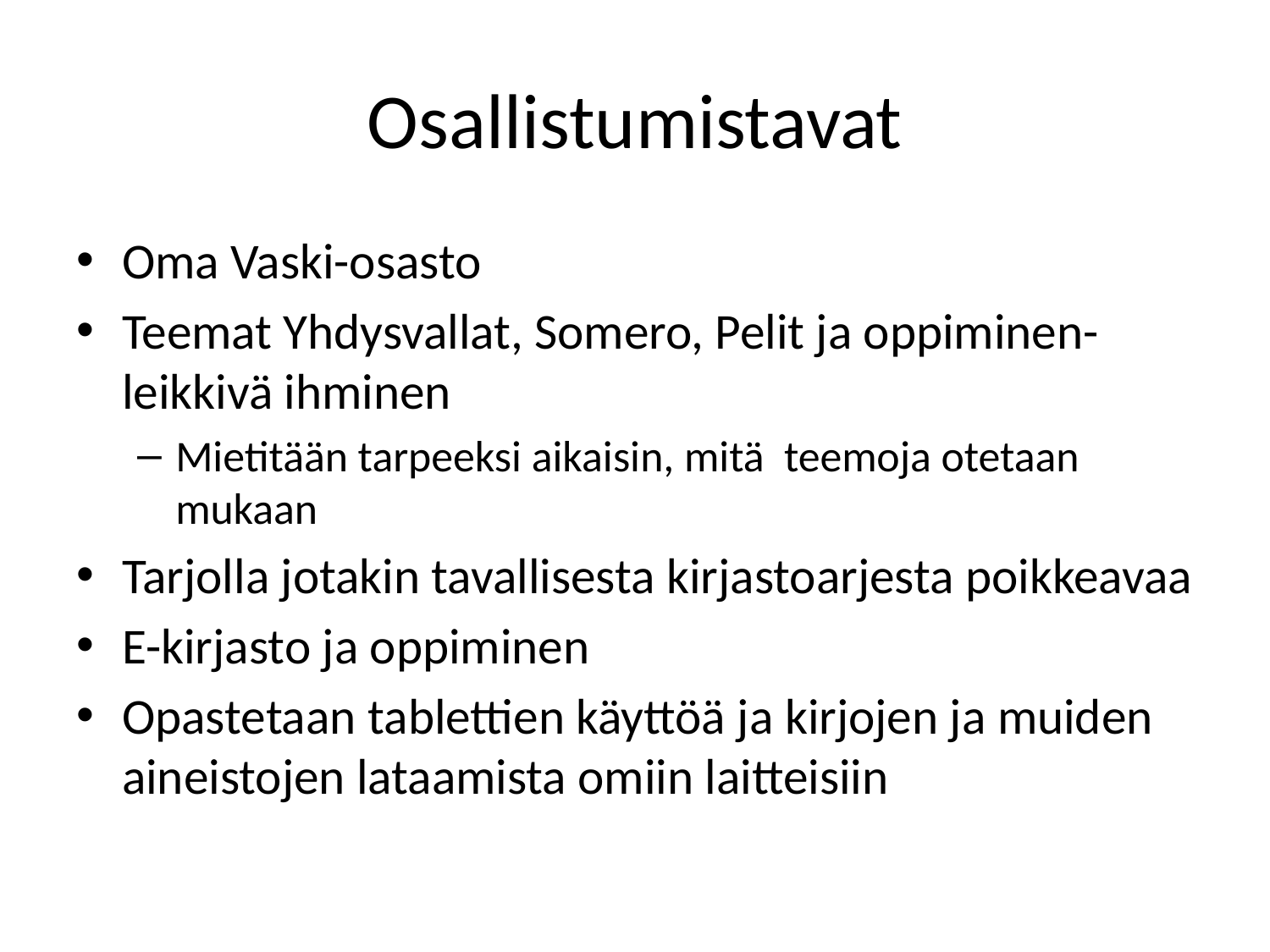

# Osallistumistavat
Oma Vaski-osasto
Teemat Yhdysvallat, Somero, Pelit ja oppiminen-leikkivä ihminen
Mietitään tarpeeksi aikaisin, mitä  teemoja otetaan mukaan
Tarjolla jotakin tavallisesta kirjastoarjesta poikkeavaa
E-kirjasto ja oppiminen
Opastetaan tablettien käyttöä ja kirjojen ja muiden aineistojen lataamista omiin laitteisiin